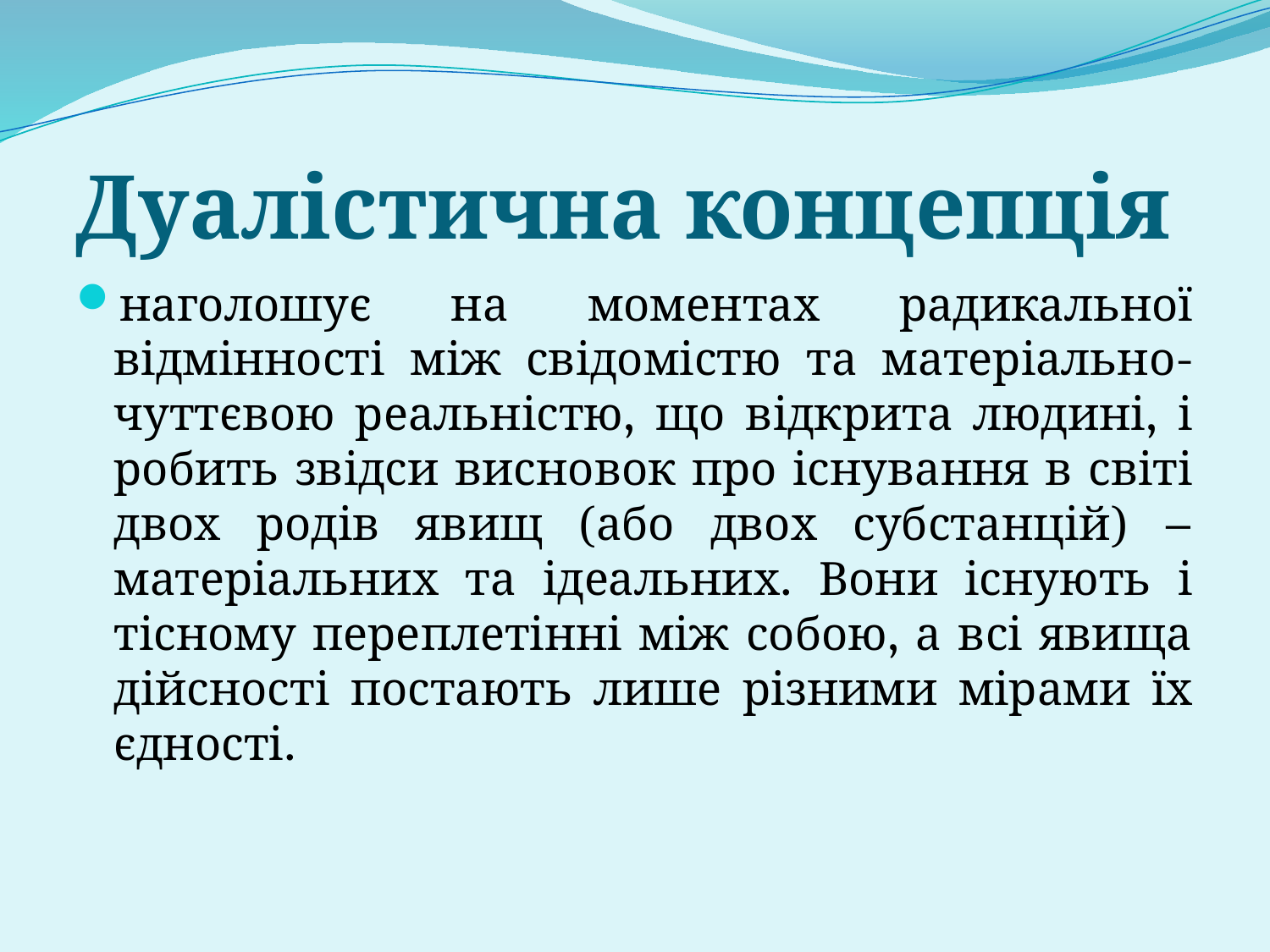

# Дуалістична концепція
наголошує на моментах радикальної відмінності між свідомістю та матеріально-чуттєвою реальністю, що відкрита людині, і робить звідси висновок про існування в світі двох родів явищ (або двох субстанцій) – матеріальних та ідеальних. Вони існують і тісному переплетінні між собою, а всі явища дійсності постають лише різними мірами їх єдності.